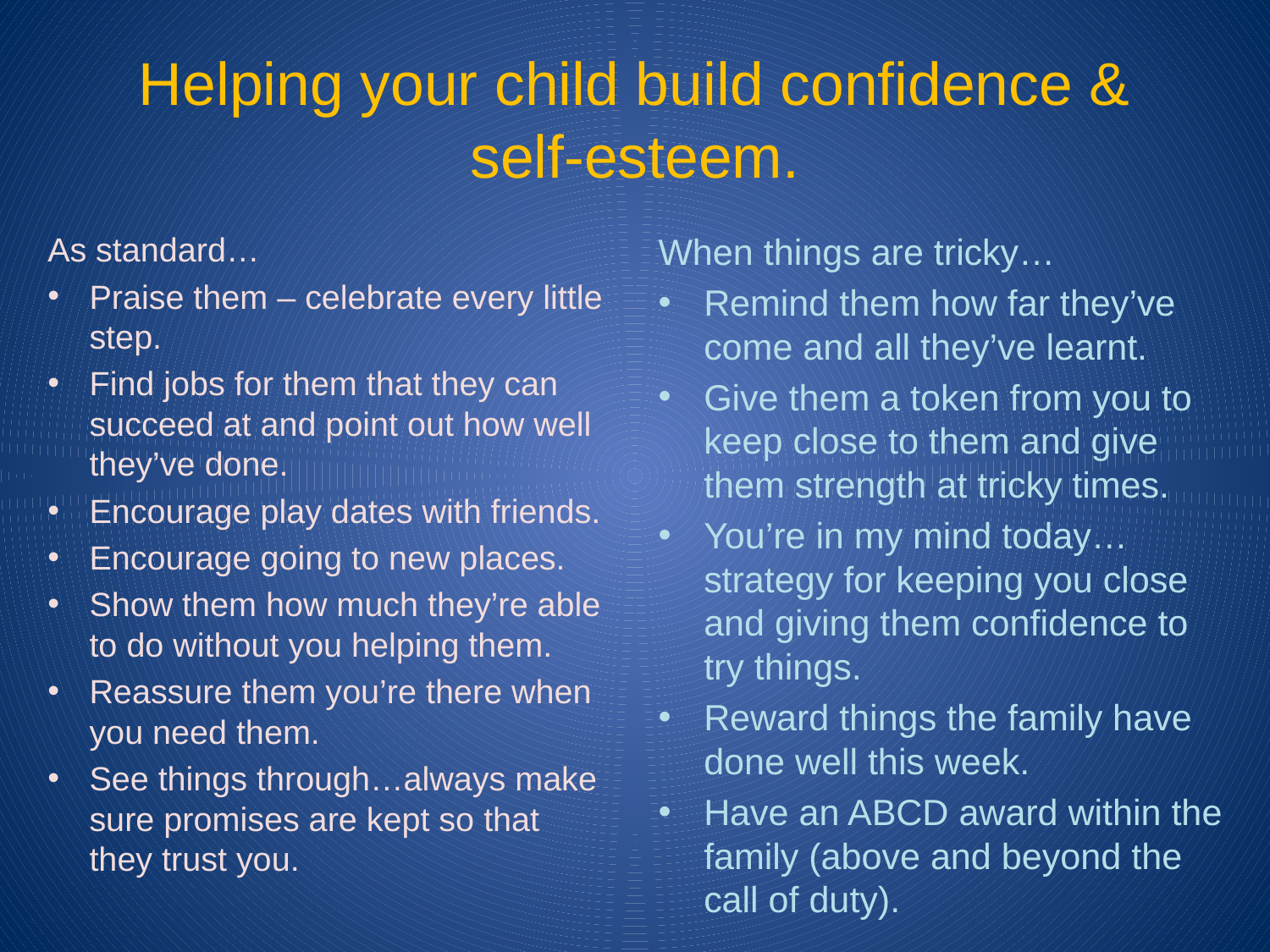

# Helping your child build confidence & self-esteem.
As standard…
Praise them – celebrate every little step.
Find jobs for them that they can succeed at and point out how well they’ve done.
Encourage play dates with friends.
Encourage going to new places.
Show them how much they’re able to do without you helping them.
Reassure them you’re there when you need them.
See things through…always make sure promises are kept so that they trust you.

When things are tricky…
Remind them how far they’ve come and all they’ve learnt.
Give them a token from you to keep close to them and give them strength at tricky times.
You’re in my mind today…strategy for keeping you close and giving them confidence to try things.
Reward things the family have done well this week.
Have an ABCD award within the family (above and beyond the call of duty).